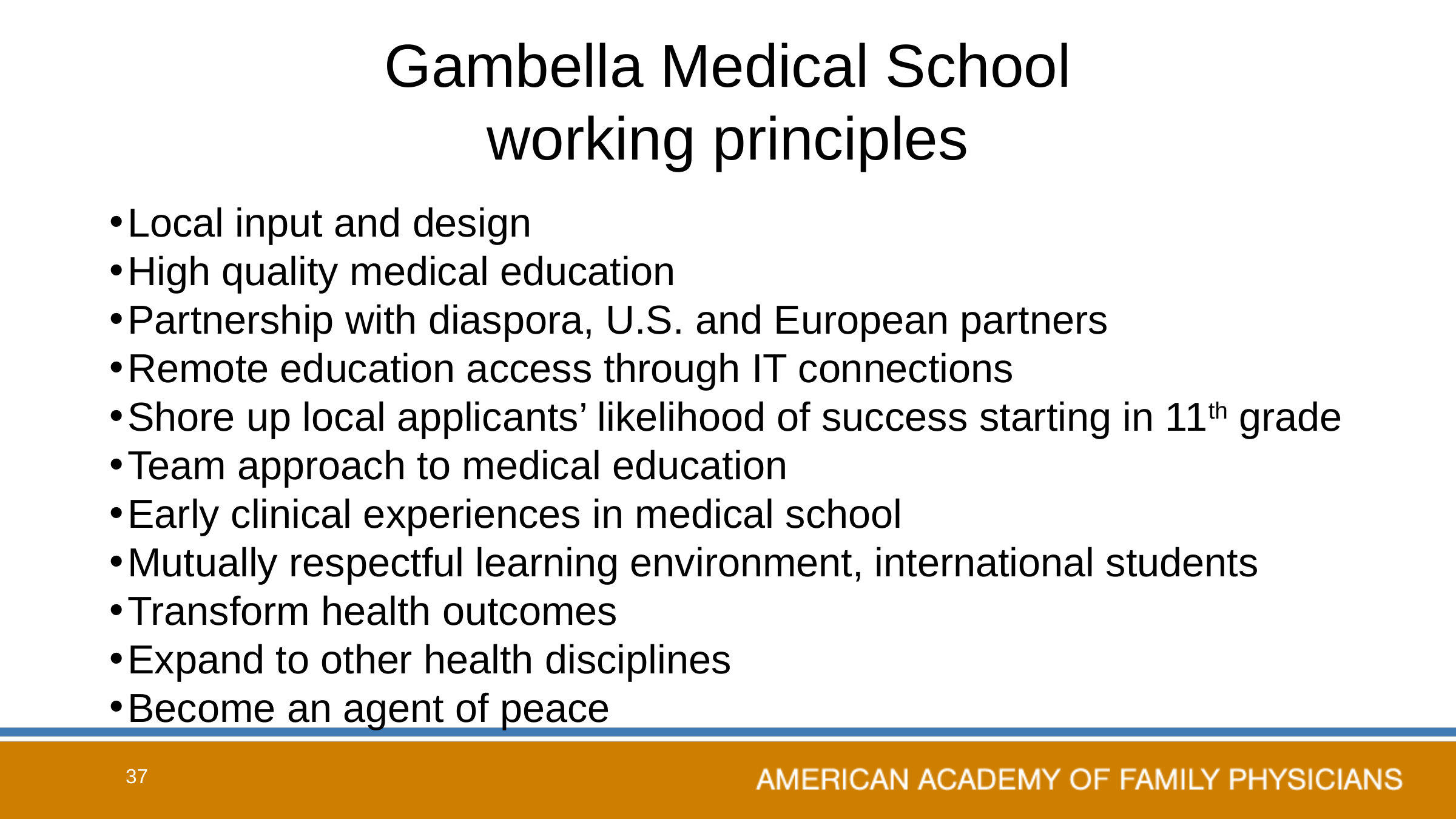

# Gambella Medical School working principles
Local input and design
High quality medical education
Partnership with diaspora, U.S. and European partners
Remote education access through IT connections
Shore up local applicants’ likelihood of success starting in 11th grade
Team approach to medical education
Early clinical experiences in medical school
Mutually respectful learning environment, international students
Transform health outcomes
Expand to other health disciplines
Become an agent of peace

37